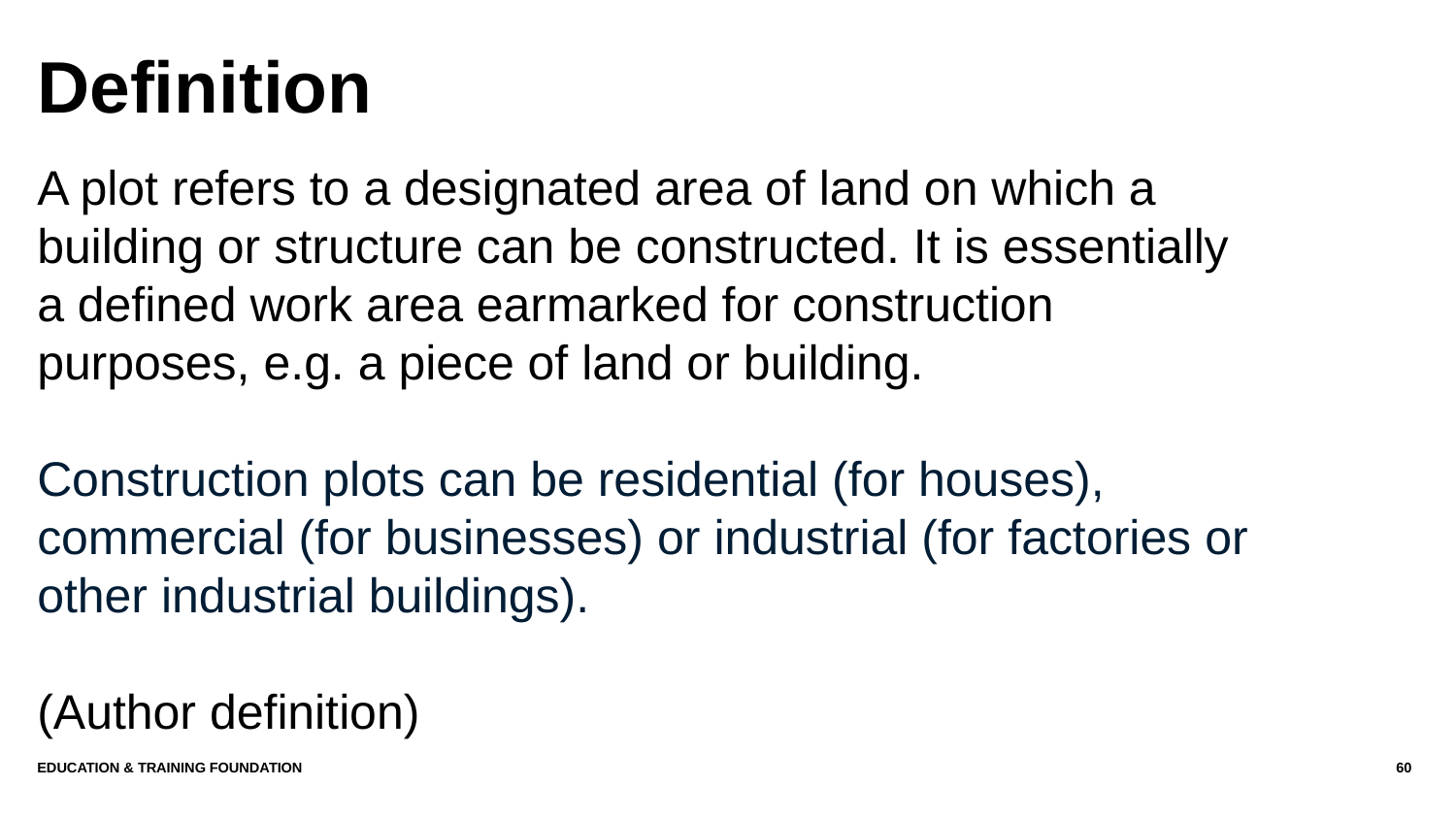

# Definition
A plot refers to a designated area of land on which a building or structure can be constructed. It is essentially a defined work area earmarked for construction purposes, e.g. a piece of land or building.

Construction plots can be residential (for houses), commercial (for businesses) or industrial (for factories or other industrial buildings).

(Author definition)

Education & Training Foundation
60